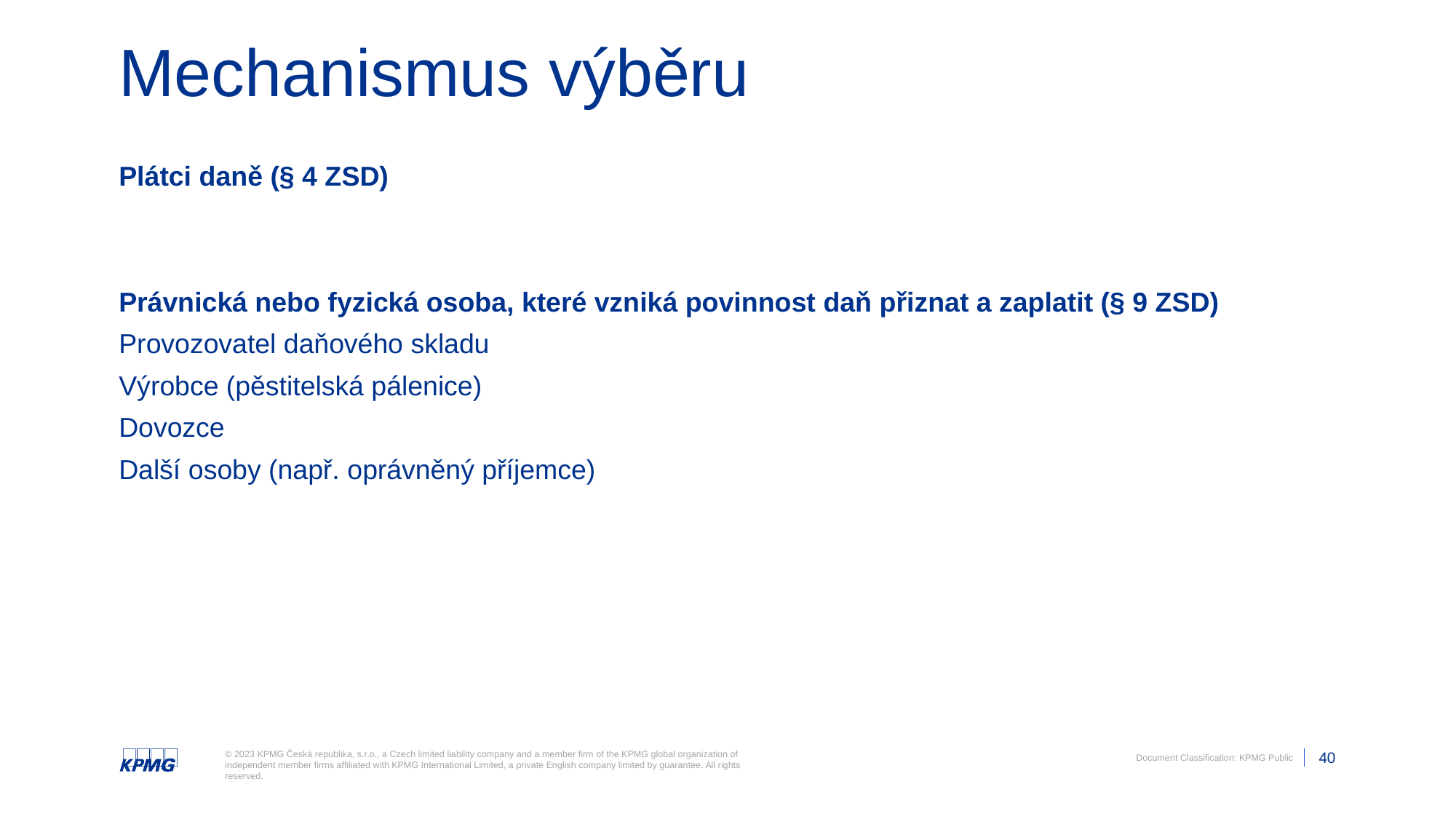

# Mechanismus výběru
Plátci daně (§ 4 ZSD)

Právnická nebo fyzická osoba, které vzniká povinnost daň přiznat a zaplatit (§ 9 ZSD)
Provozovatel daňového skladu
Výrobce (pěstitelská pálenice)
Dovozce
Další osoby (např. oprávněný příjemce)
Please Note: Document classification is not to be removed.